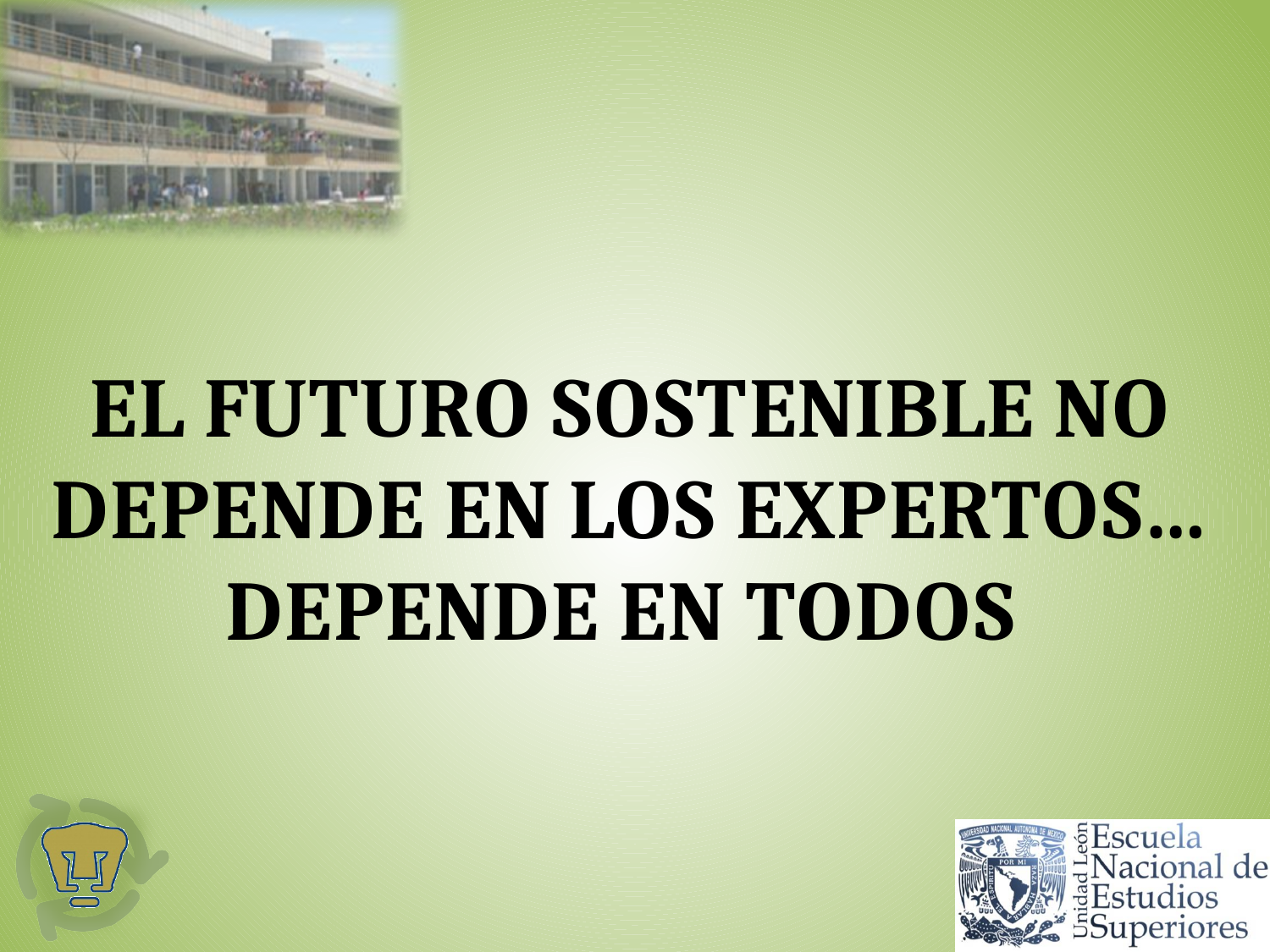

# El Futuro Sostenible No depende en los expertos… depende en todos